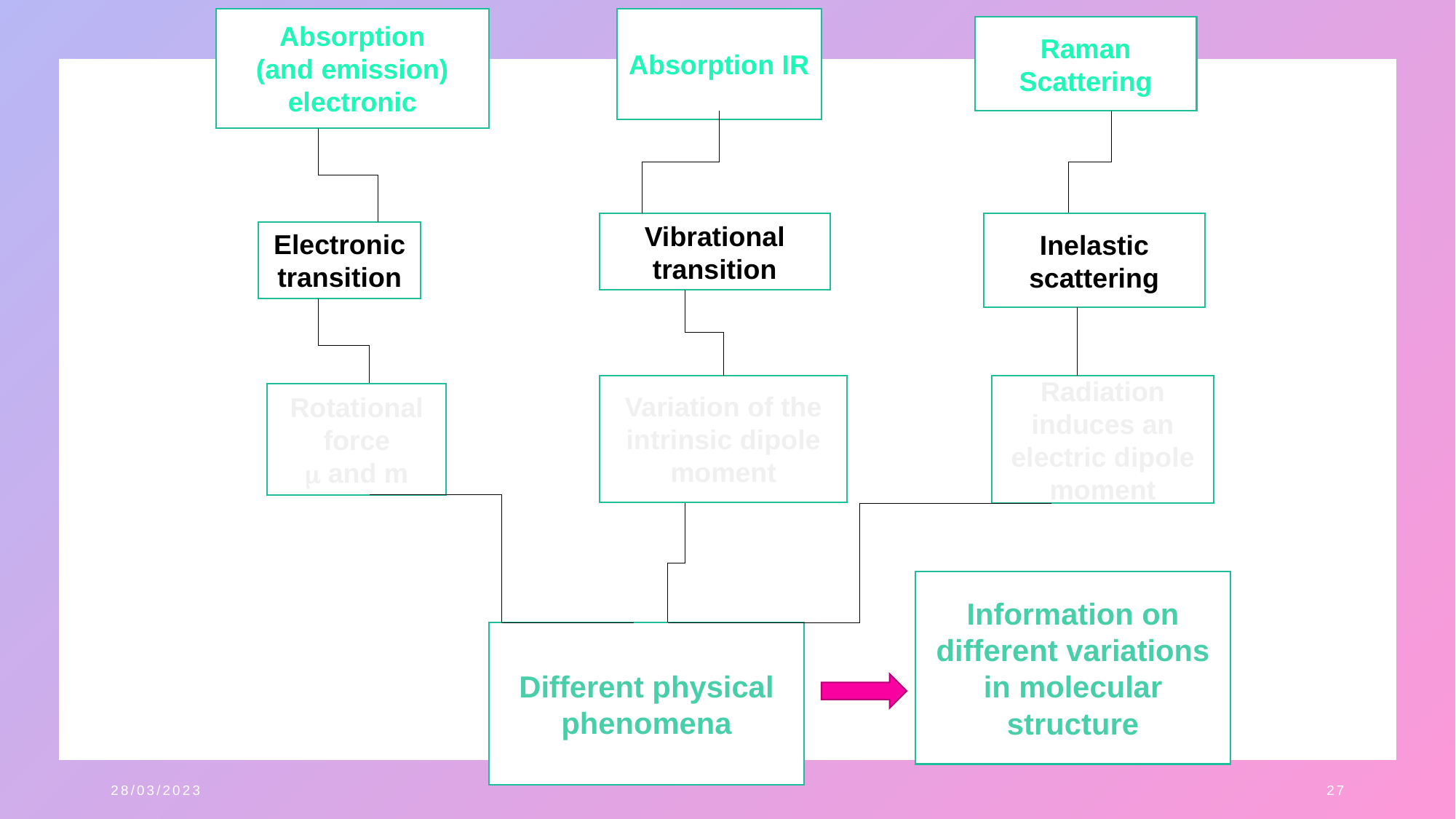

Absorption
(and emission) electronic
Absorption IR
Raman
Scattering
Vibrational transition
Inelastic scattering
Electronic transition
Variation of the intrinsic dipole moment
Radiation induces an electric dipole moment
Rotational force
μ and m
Information on different variations in molecular structure
Different physical phenomena

28/03/2023
27